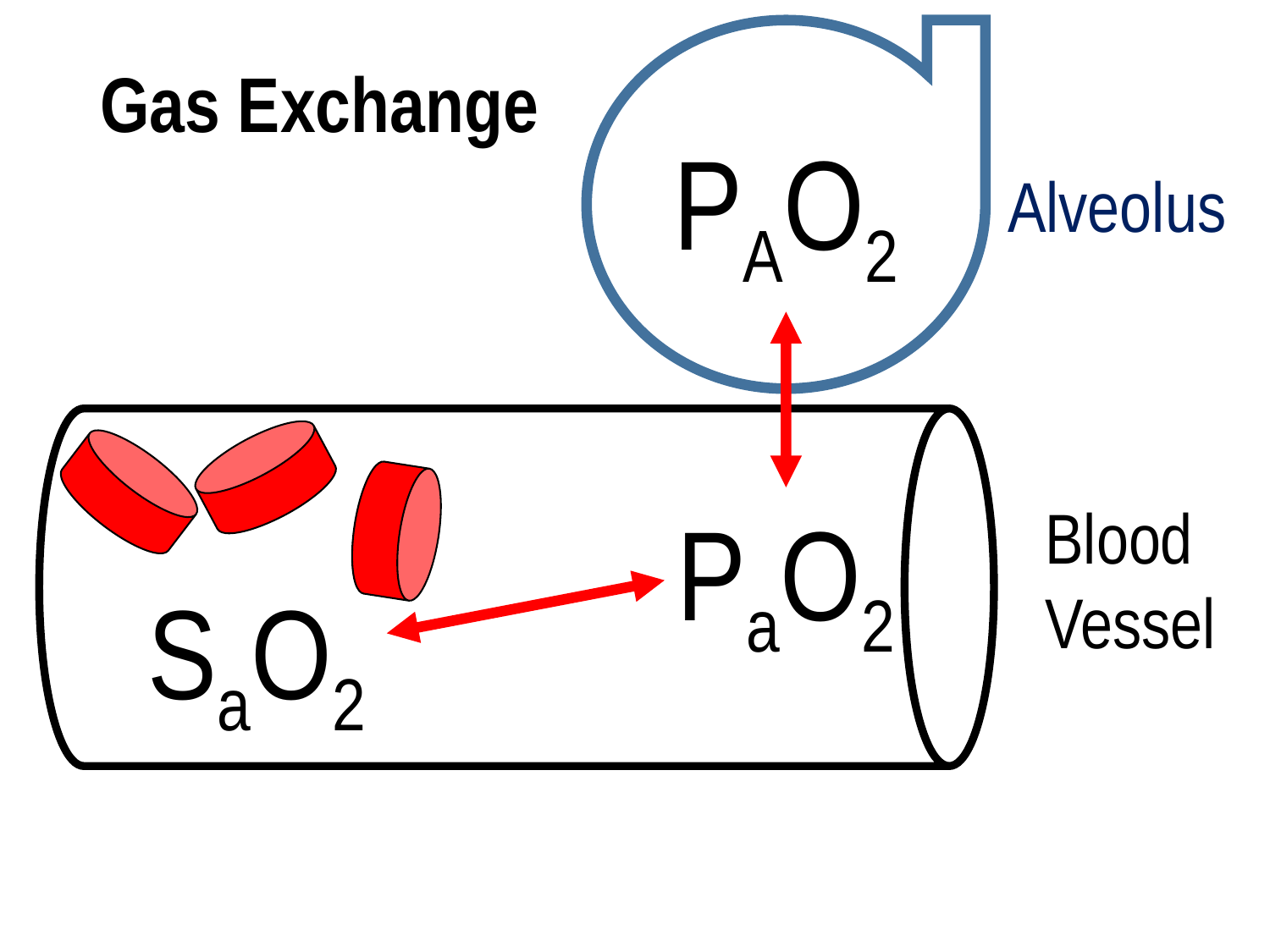

# Gas Exchange

PAO2
Alveolus

PaO2
Blood
Vessel

SaO2